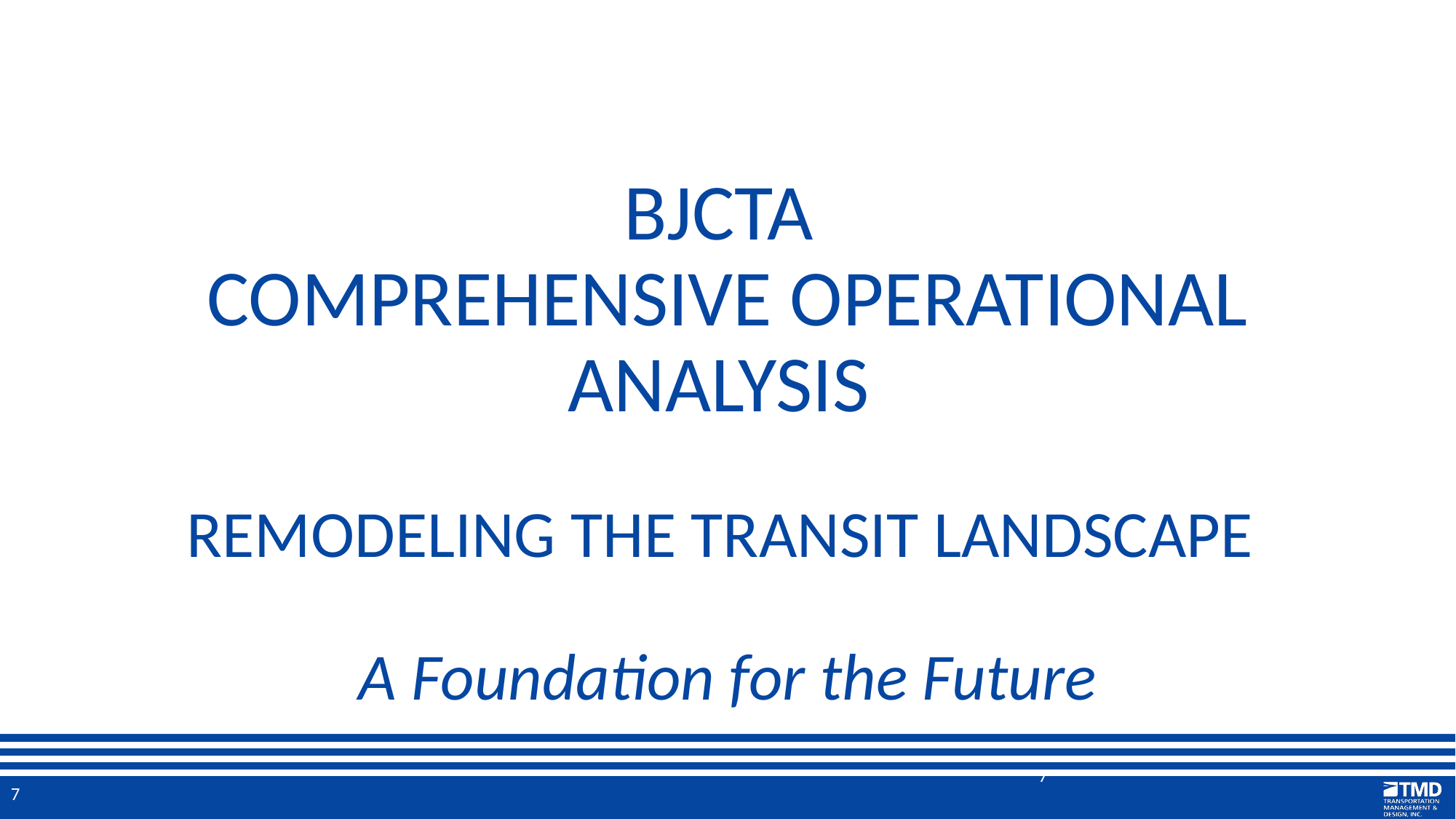

BJCTA
Comprehensive Operational Analysis
Remodeling the Transit Landscape
A Foundation for the Future
7
7